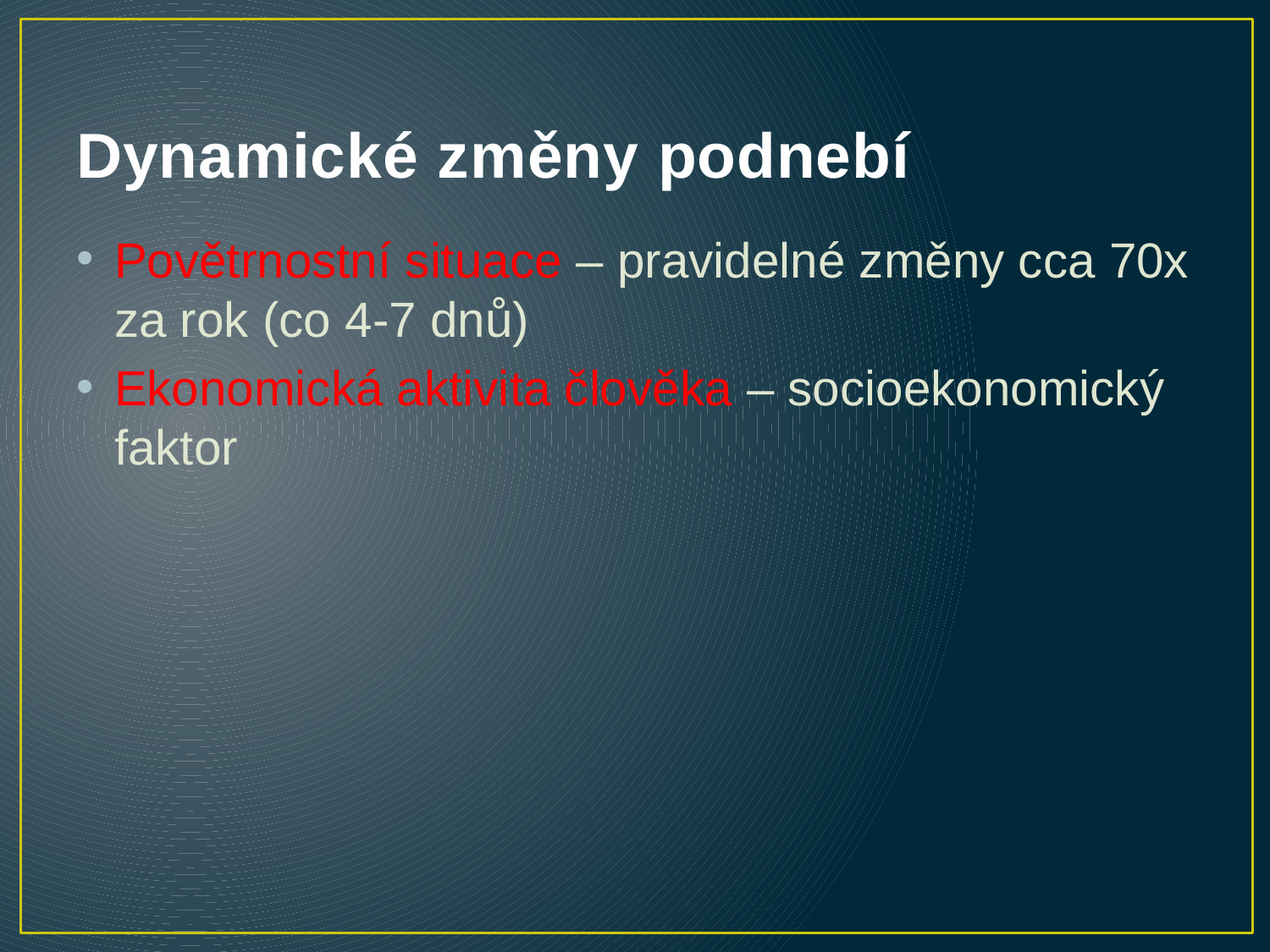

# Dynamické změny podnebí
Povětrnostní situace – pravidelné změny cca 70x za rok (co 4-7 dnů)
Ekonomická aktivita člověka – socioekonomický faktor